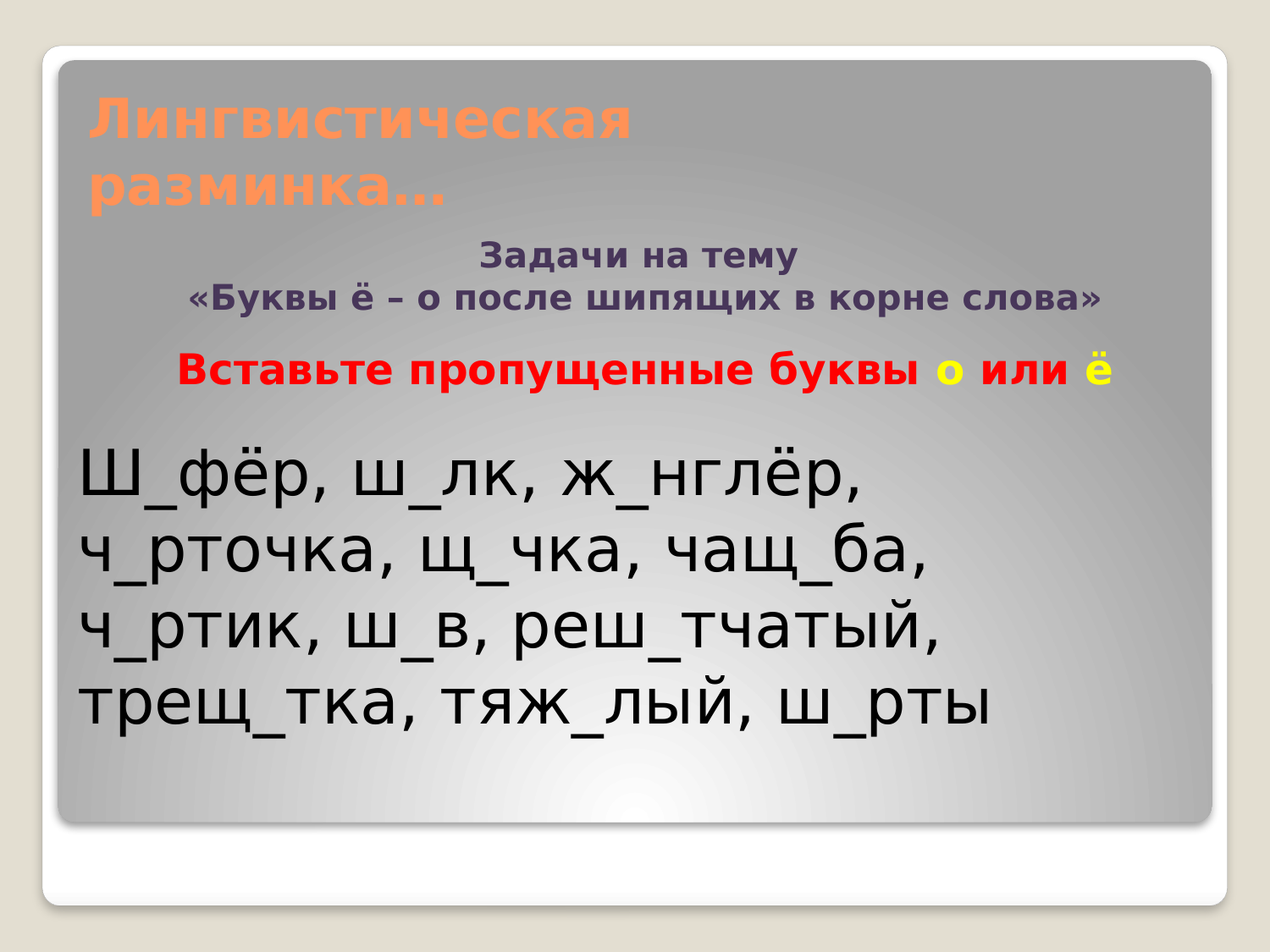

# Лингвистическая разминка…
Задачи на тему
«Буквы ё – о после шипящих в корне слова»
Вставьте пропущенные буквы о или ё
Ш_фёр, ш_лк, ж_нглёр, ч_рточка, щ_чка, чащ_ба, ч_ртик, ш_в, реш_тчатый, трещ_тка, тяж_лый, ш_рты